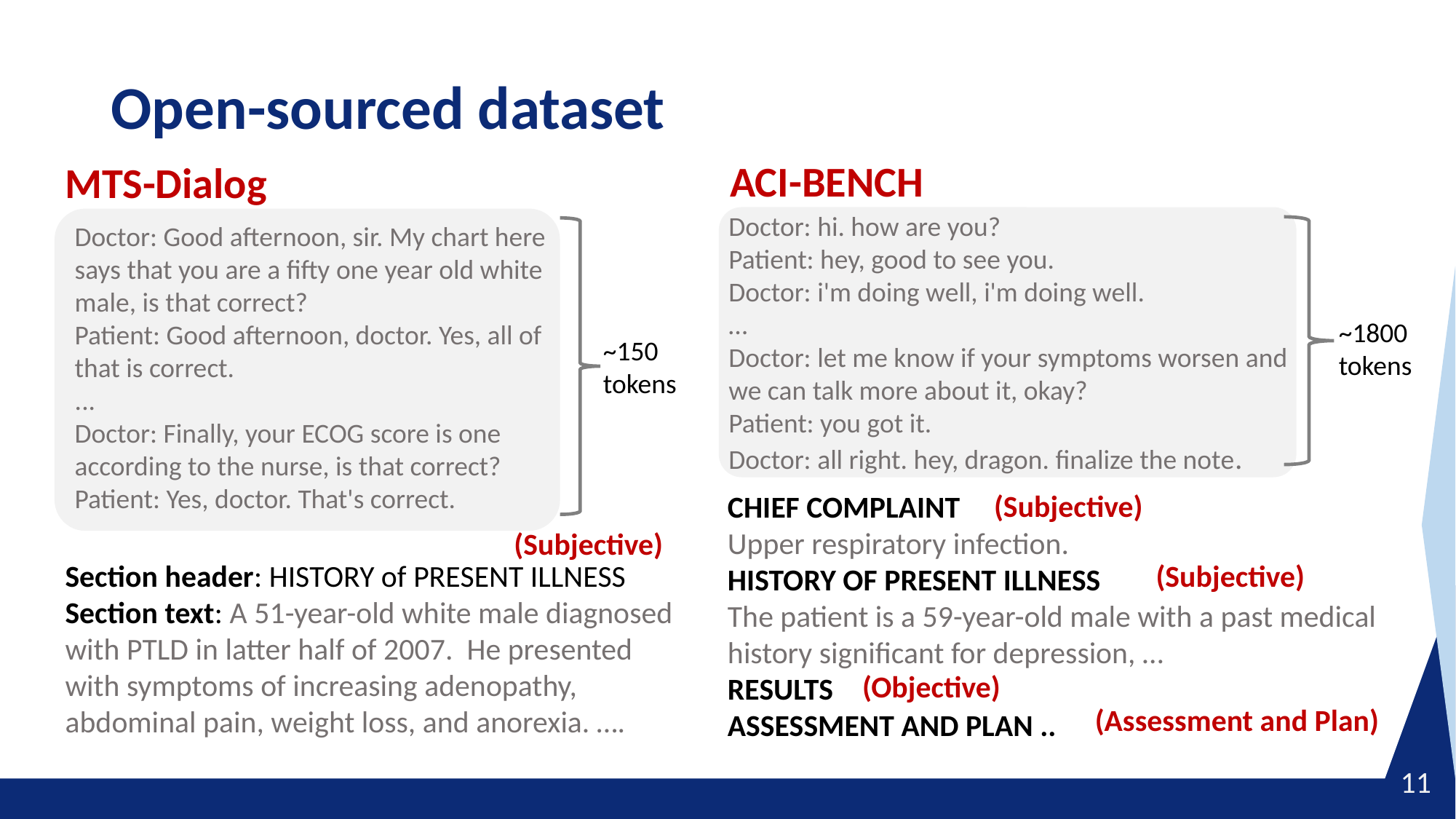

# Open-sourced dataset
ACI-BENCH
MTS-Dialog
Doctor: hi. how are you?
Patient: hey, good to see you.
Doctor: i'm doing well, i'm doing well.
…
Doctor: let me know if your symptoms worsen and we can talk more about it, okay?
Patient: you got it.
Doctor: all right. hey, dragon. finalize the note.

Doctor: Good afternoon, sir. My chart here says that you are a fifty one year old white male, is that correct?
Patient: Good afternoon, doctor. Yes, all of that is correct.
...
Doctor: Finally, your ECOG score is one according to the nurse, is that correct?
Patient: Yes, doctor. That's correct.

~1800 tokens
~150 tokens
(Subjective)
CHIEF COMPLAINT
Upper respiratory infection.
HISTORY OF PRESENT ILLNESS
The patient is a 59-year-old male with a past medical history significant for depression, …
RESULTS
ASSESSMENT AND PLAN ..
(Subjective)
Section header: HISTORY of PRESENT ILLNESS
Section text: A 51-year-old white male diagnosed with PTLD in latter half of 2007.  He presented with symptoms of increasing adenopathy, abdominal pain, weight loss, and anorexia. ….
(Subjective)
(Objective)
(Assessment and Plan)
11